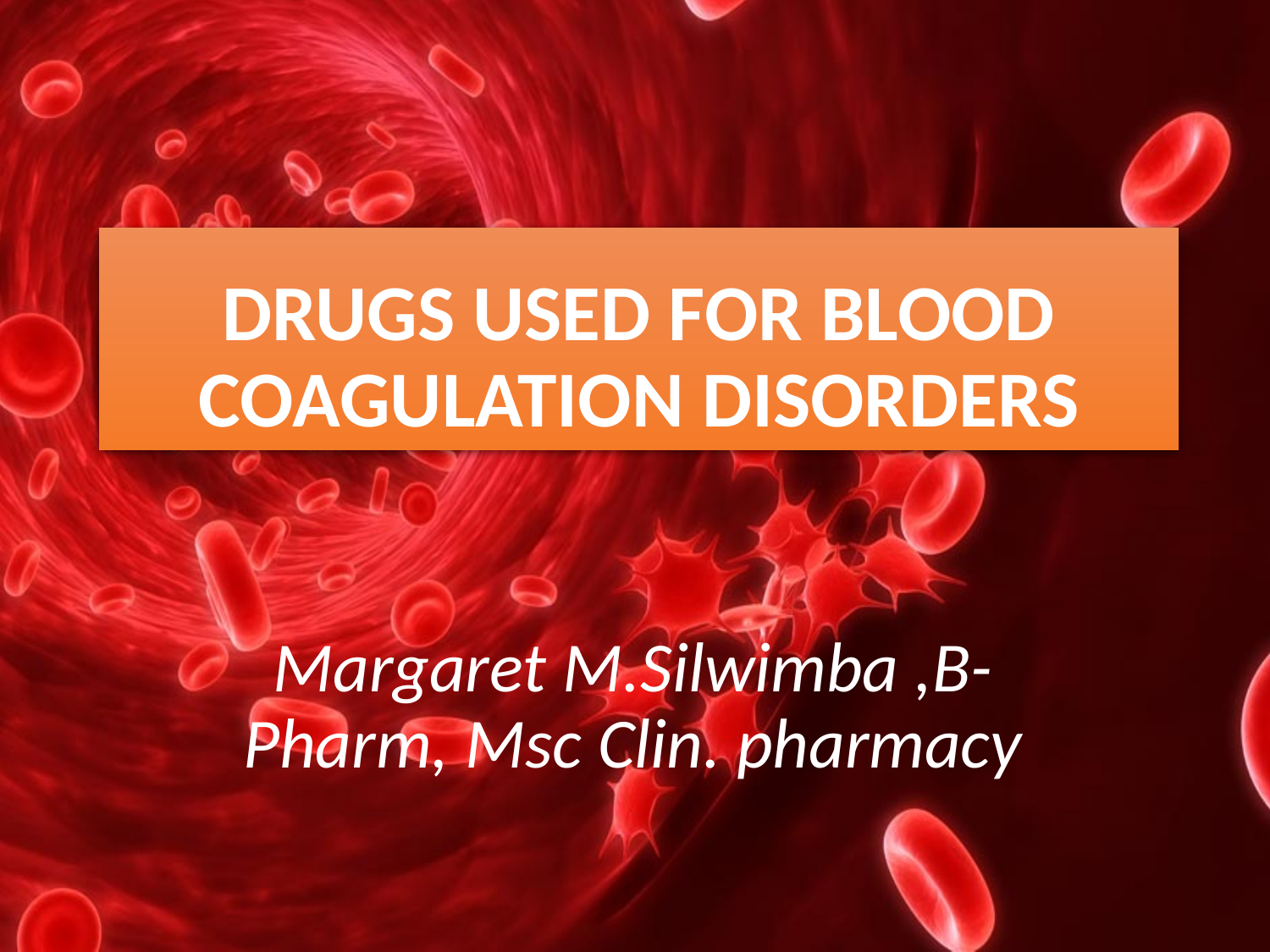

# DRUGS USED FOR BLOOD COAGULATION DISORDERS
Margaret M.Silwimba ,B- Pharm, Msc Clin. pharmacy